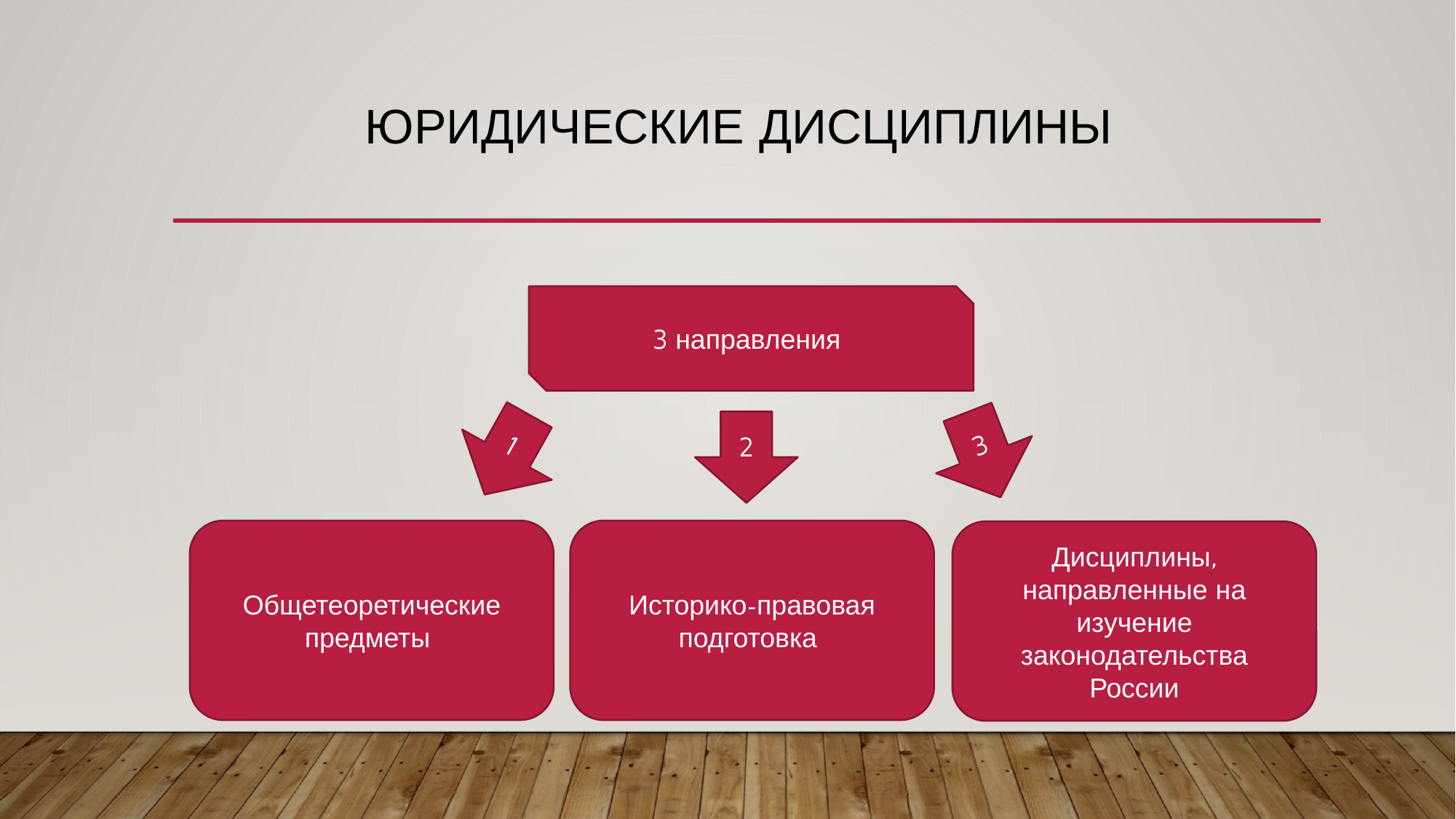

# Юридические дисциплины

3 направления
1
3
2
Общетеоретические предметы
Историко-правовая подготовка
Дисциплины, направленные на изучение законодательства России